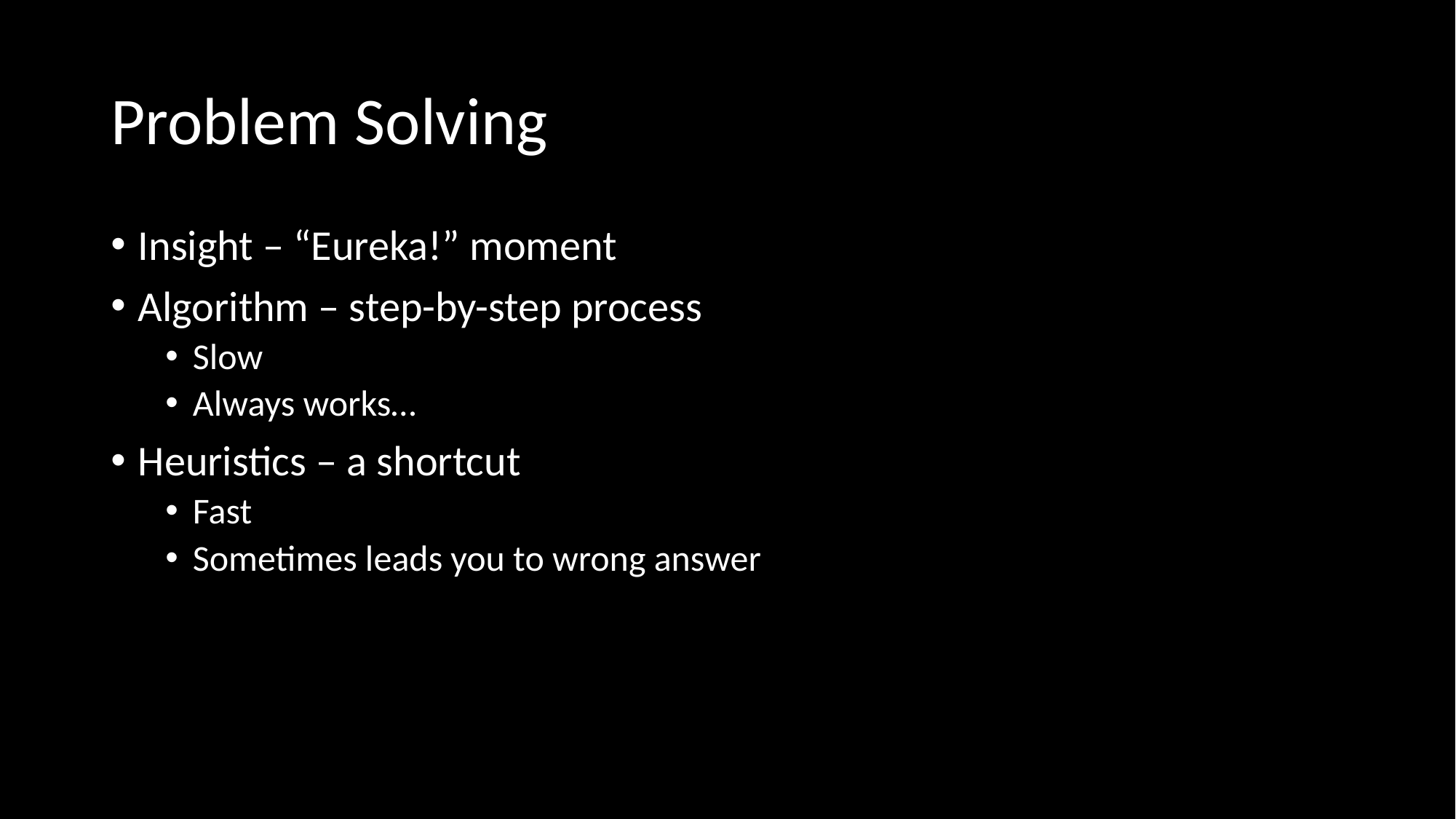

# Problem Solving
Insight – “Eureka!” moment
Algorithm – step-by-step process
Slow
Always works…
Heuristics – a shortcut
Fast
Sometimes leads you to wrong answer